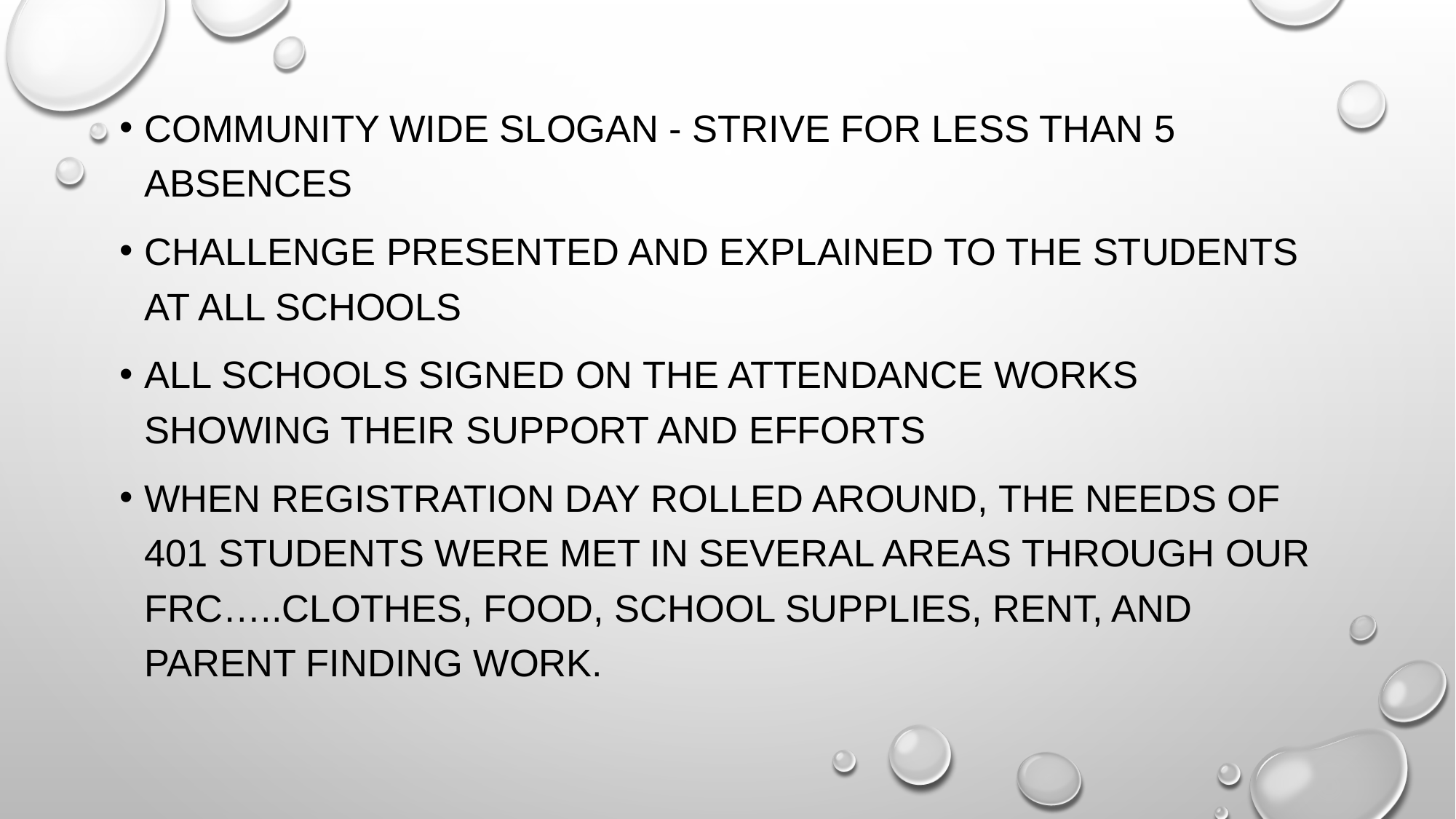

Community Wide Slogan - Strive for less than 5 Absences
Challenge presented and explained To the students at all schools
All schools signed on the Attendance Works showing their support and efforts
When Registration Day Rolled around, the Needs of 401 students were met in several areas through our FRC…..Clothes, food, school supplies, rent, and parent finding work.